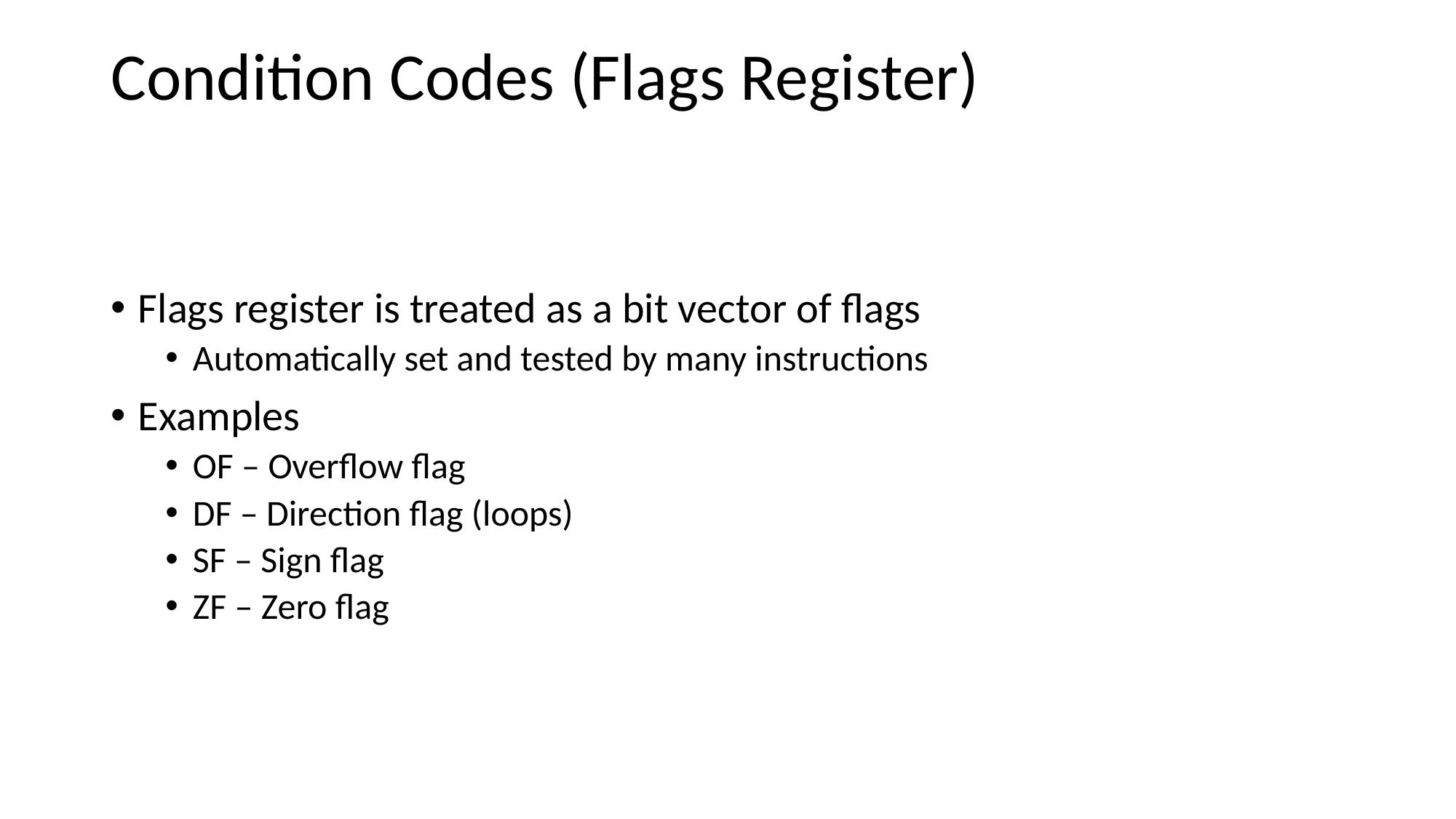

# Condition Codes (Flags Register)
Flags register is treated as a bit vector of flags
Automatically set and tested by many instructions
Examples
OF – Overflow flag
DF – Direction flag (loops)
SF – Sign flag
ZF – Zero flag